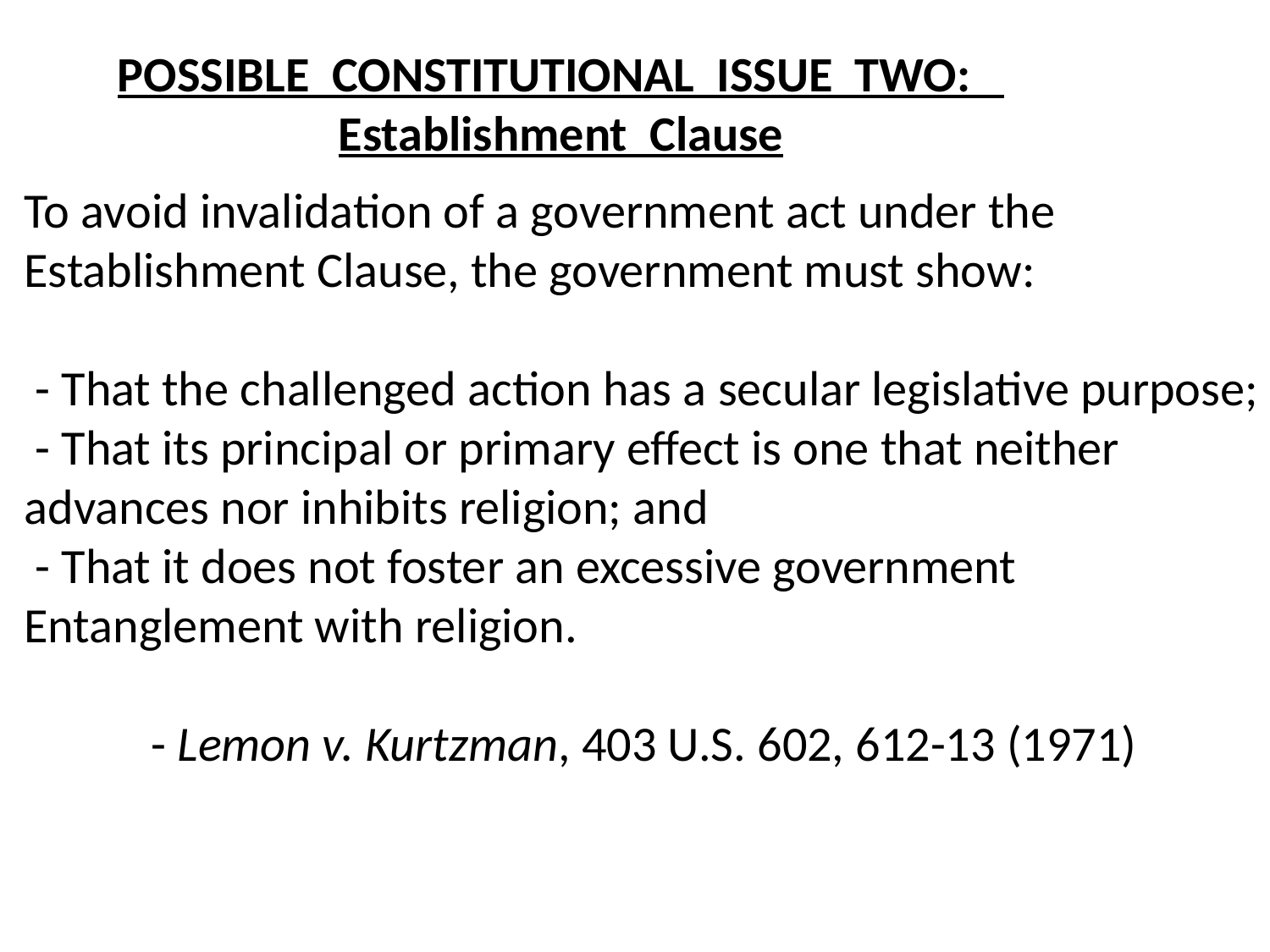

POSSIBLE  CONSTITUTIONAL  ISSUE  TWO:
Establishment  Clause
To avoid invalidation of a government act under the
Establishment Clause, the government must show:

 - That the challenged action has a secular legislative purpose;
 - That its principal or primary effect is one that neither
advances nor inhibits religion; and
 - That it does not foster an excessive government
Entanglement with religion.

	- Lemon v. Kurtzman, 403 U.S. 602, 612-13 (1971)